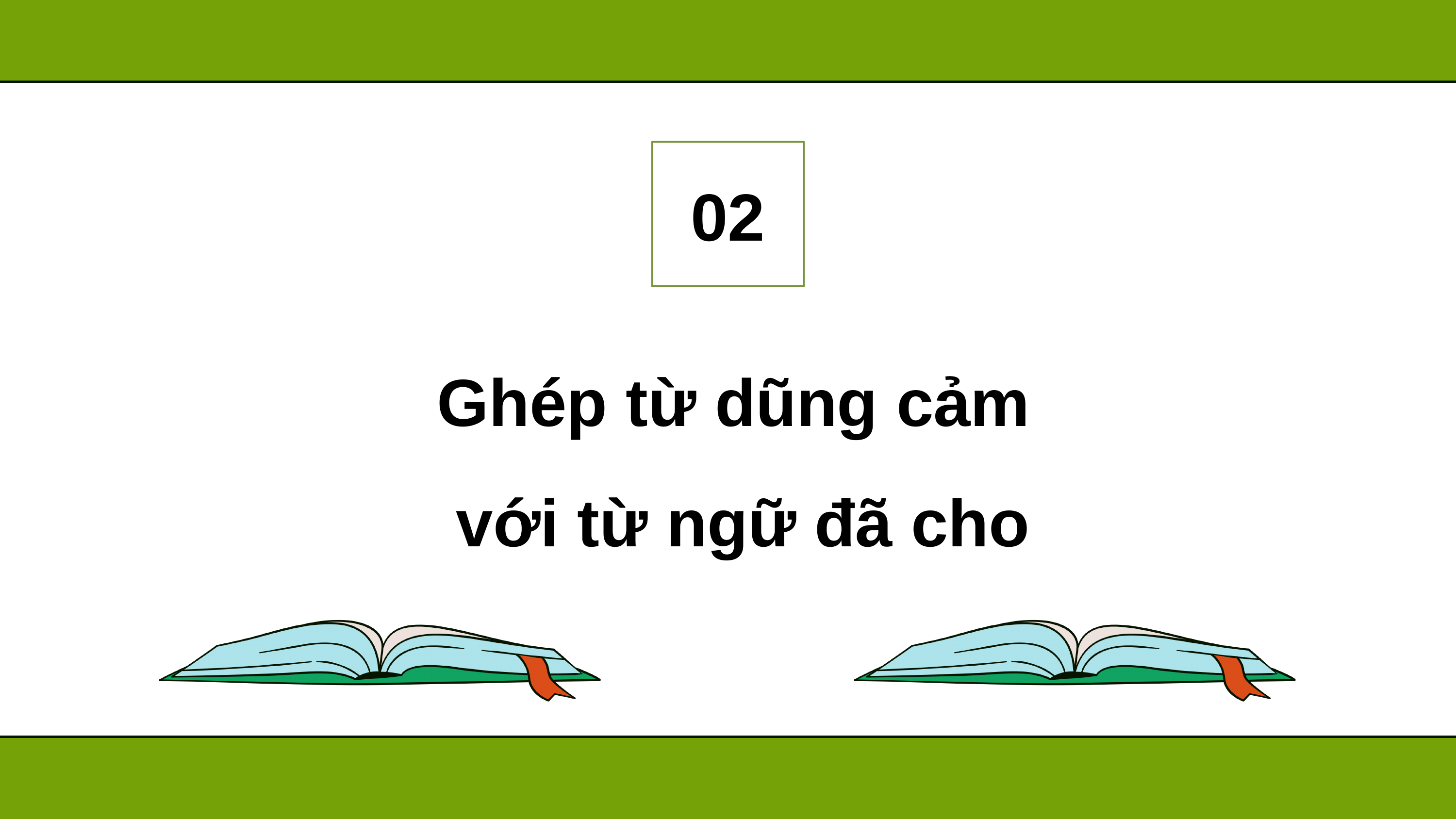

02
Ghép từ dũng cảm
với từ ngữ đã cho